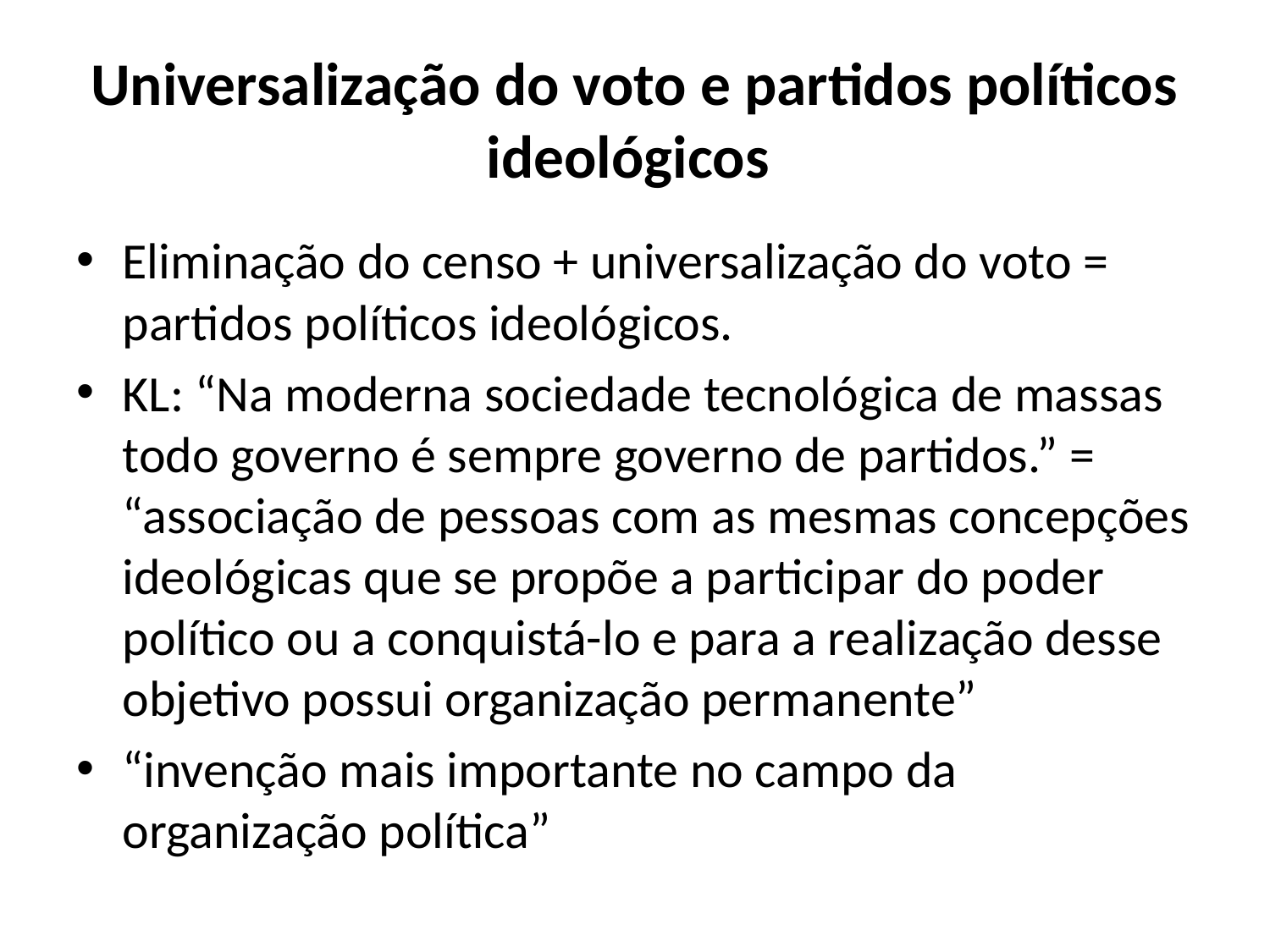

# Universalização do voto e partidos políticos ideológicos
Eliminação do censo + universalização do voto = partidos políticos ideológicos.
KL: “Na moderna sociedade tecnológica de massas todo governo é sempre governo de partidos.” = “associação de pessoas com as mesmas concepções ideológicas que se propõe a participar do poder político ou a conquistá-lo e para a realização desse objetivo possui organização permanente”
“invenção mais importante no campo da organização política”